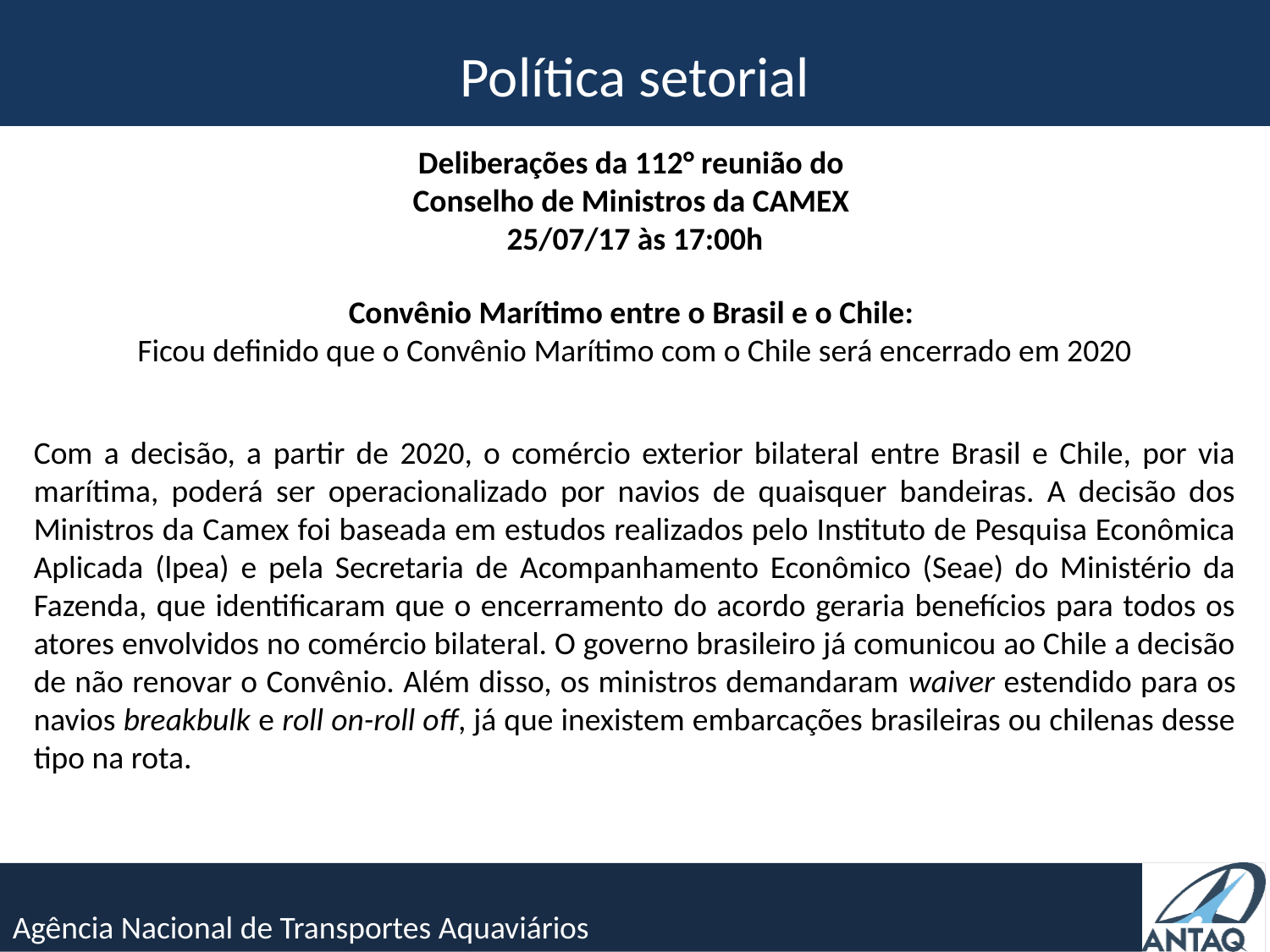

Política setorial
Deliberações da 112° reunião do
Conselho de Ministros da CAMEX
25/07/17 às 17:00h
Convênio Marítimo entre o Brasil e o Chile:
Ficou definido que o Convênio Marítimo com o Chile será encerrado em 2020
Com a decisão, a partir de 2020, o comércio exterior bilateral entre Brasil e Chile, por via marítima, poderá ser operacionalizado por navios de quaisquer bandeiras. A decisão dos Ministros da Camex foi baseada em estudos realizados pelo Instituto de Pesquisa Econômica Aplicada (lpea) e pela Secretaria de Acompanhamento Econômico (Seae) do Ministério da Fazenda, que identificaram que o encerramento do acordo geraria benefícios para todos os atores envolvidos no comércio bilateral. O governo brasileiro já comunicou ao Chile a decisão de não renovar o Convênio. Além disso, os ministros demandaram waiver estendido para os navios breakbulk e roll on-roll off, já que inexistem embarcações brasileiras ou chilenas desse tipo na rota.